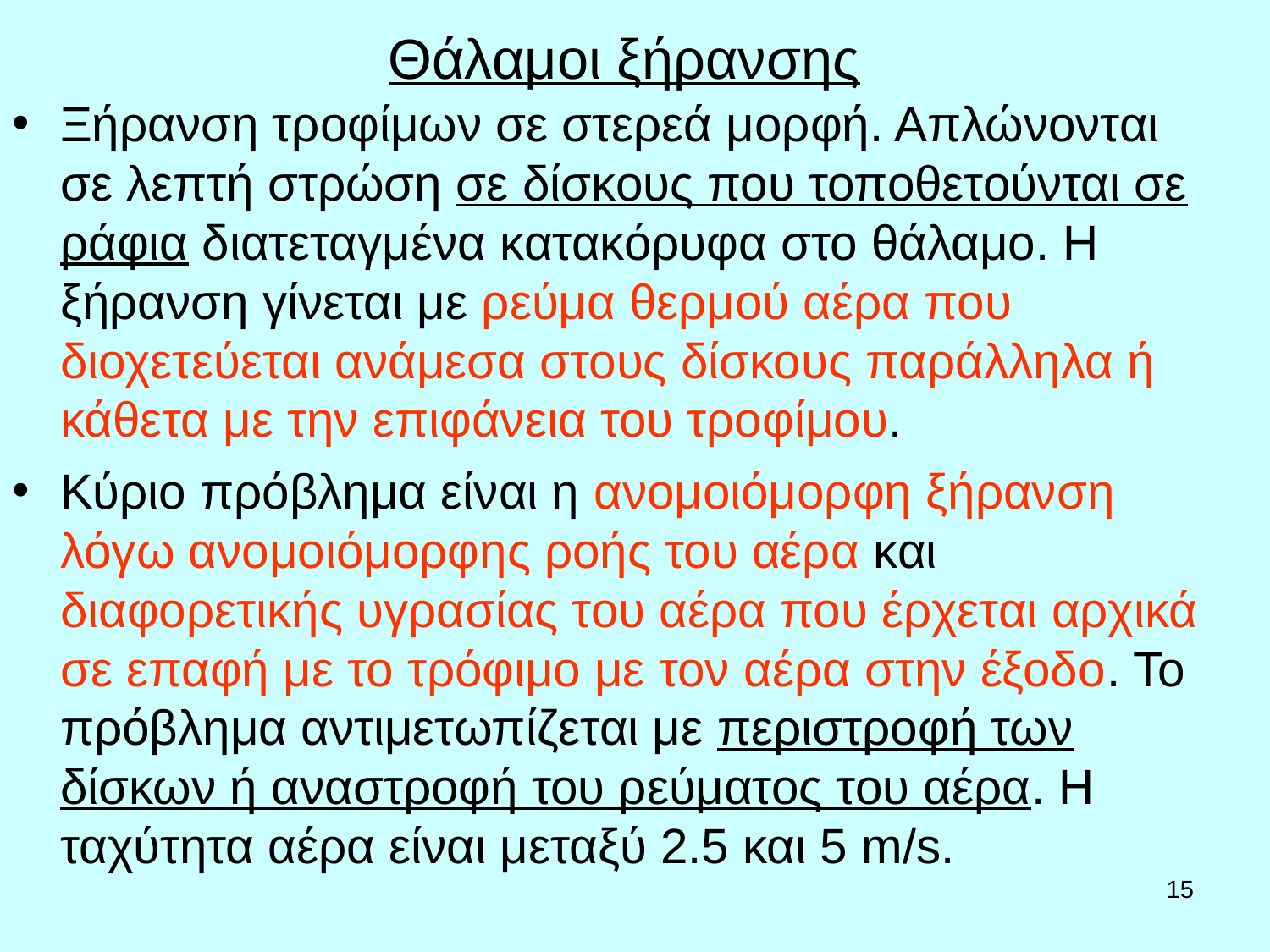

# Θάλαμοι ξήρανσης
Ξήρανση τροφίμων σε στερεά μορφή. Απλώνονται σε λεπτή στρώση σε δίσκους που τοποθετούνται σε ράφια διατεταγμένα κατακόρυφα στο θάλαμο. Η ξήρανση γίνεται με ρεύμα θερμού αέρα που διοχετεύεται ανάμεσα στους δίσκους παράλληλα ή κάθετα με την επιφάνεια του τροφίμου.
Κύριο πρόβλημα είναι η ανομοιόμορφη ξήρανση λόγω ανομοιόμορφης ροής του αέρα και διαφορετικής υγρασίας του αέρα που έρχεται αρχικά σε επαφή με το τρόφιμο με τον αέρα στην έξοδο. Το πρόβλημα αντιμετωπίζεται με περιστροφή των δίσκων ή αναστροφή του ρεύματος του αέρα. Η ταχύτητα αέρα είναι μεταξύ 2.5 και 5 m/s.
15